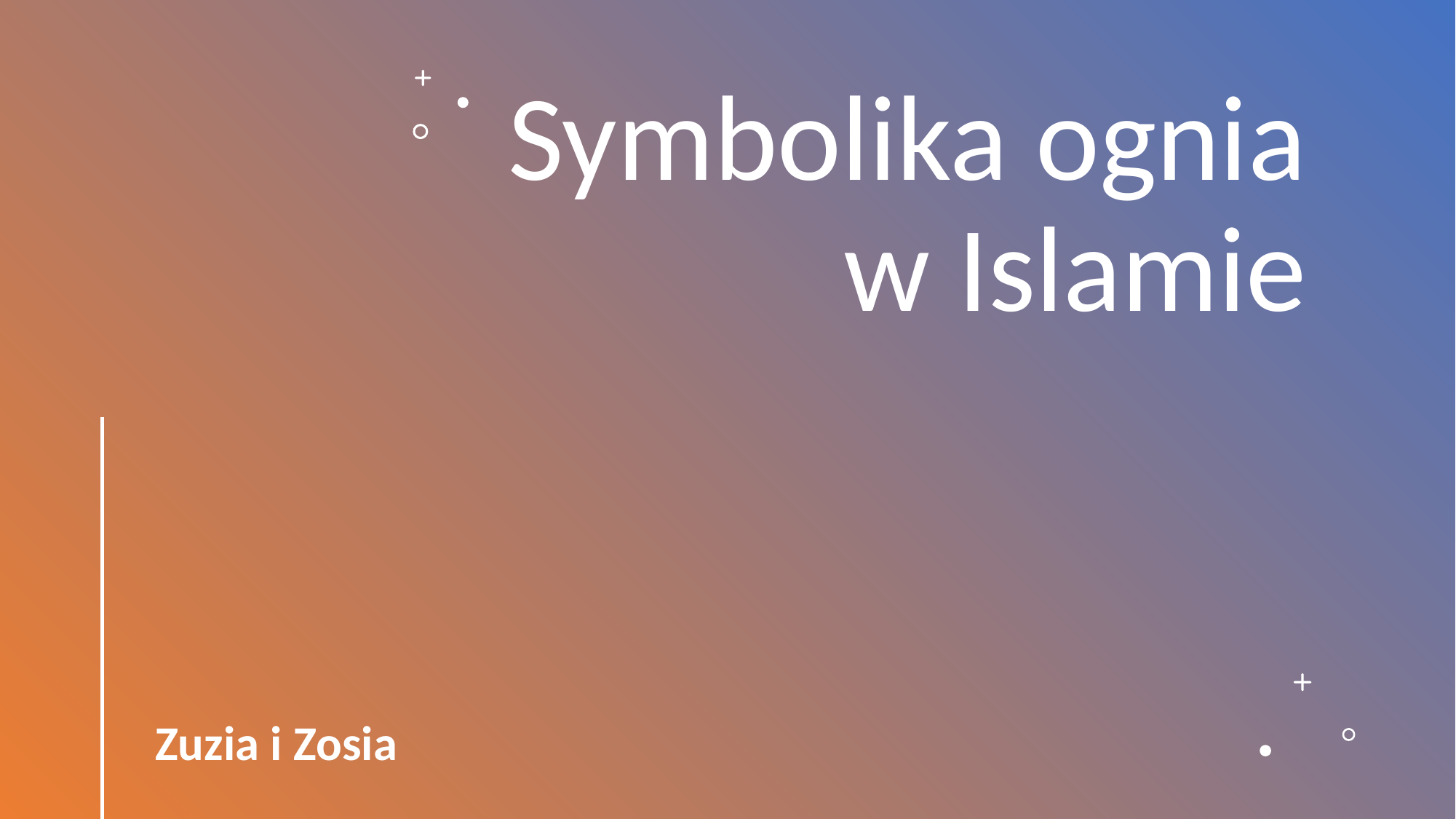

# Symbolika ognia w Islamie

Zuzia i Zosia